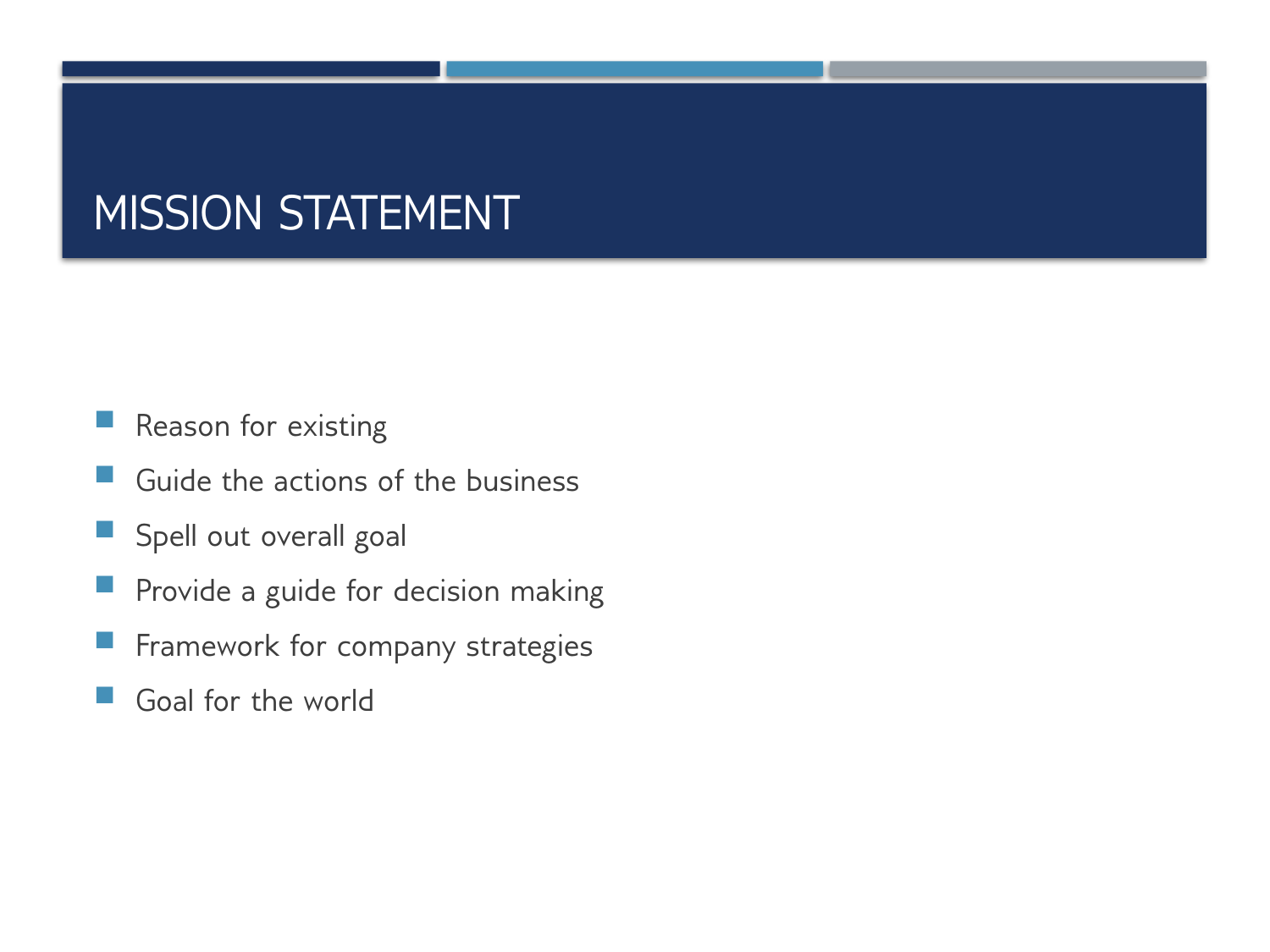

# Mission Statement
Reason for existing
Guide the actions of the business
Spell out overall goal
Provide a guide for decision making
Framework for company strategies
Goal for the world